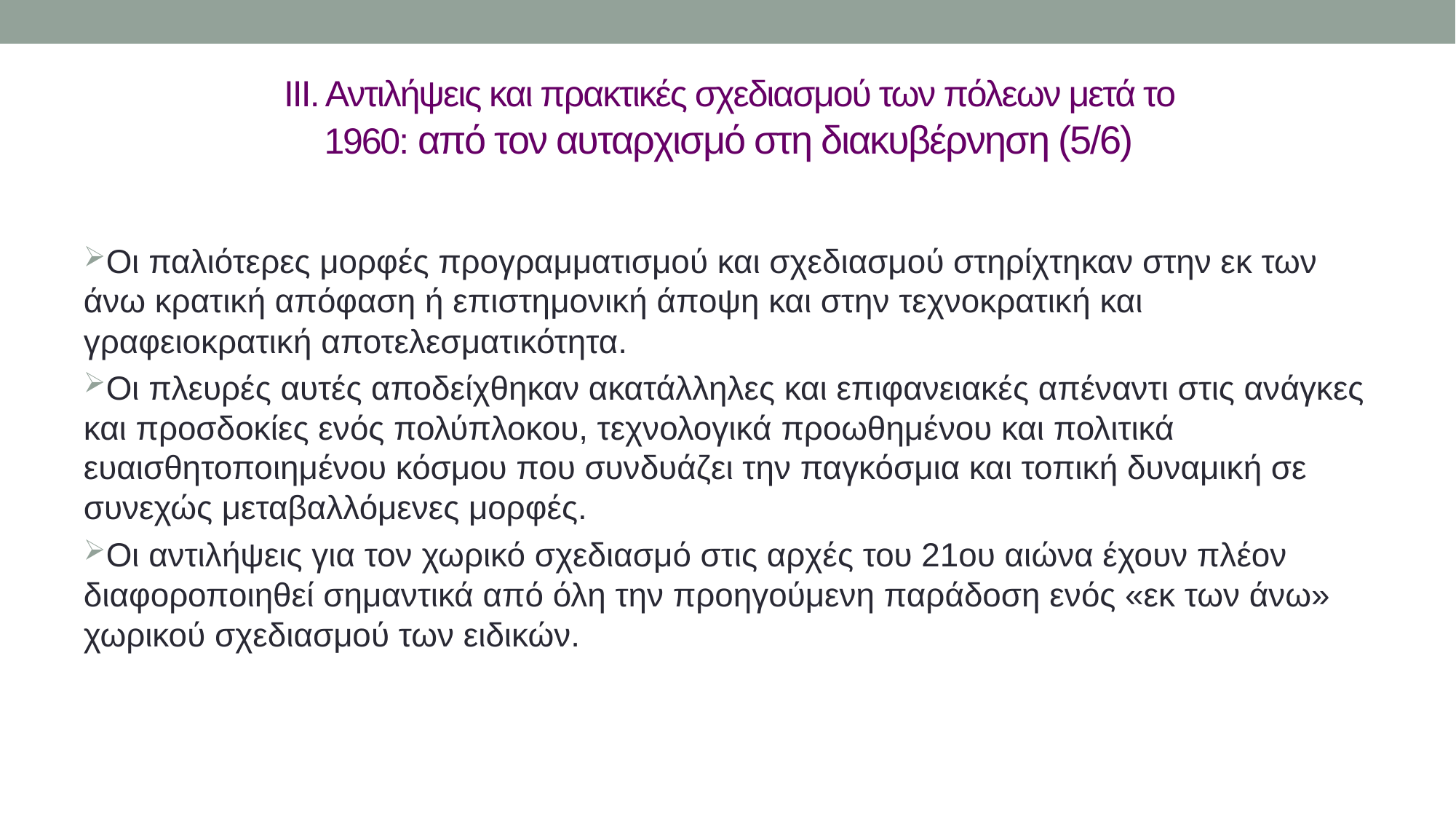

# ΙΙΙ. Αντιλήψεις και πρακτικές σχεδιασμού των πόλεων μετά το 1960: από τον αυταρχισμό στη διακυβέρνηση (5/6)

Οι παλιότερες μορφές προγραμματισμού και σχεδιασμού στηρίχτηκαν στην εκ των άνω κρατική απόφαση ή επιστημονική άποψη και στην τεχνοκρατική και γραφειοκρατική αποτελεσματικότητα.
Οι πλευρές αυτές αποδείχθηκαν ακατάλληλες και επιφανειακές απέναντι στις ανάγκες και προσδοκίες ενός πολύπλοκου, τεχνολογικά προωθημένου και πολιτικά ευαισθητοποιημένου κόσμου που συνδυάζει την παγκόσμια και τοπική δυναμική σε συνεχώς μεταβαλλόμενες μορφές.
Οι αντιλήψεις για τον χωρικό σχεδιασμό στις αρχές του 21ου αιώνα έχουν πλέον διαφοροποιηθεί σημαντικά από όλη την προηγούμενη παράδοση ενός «εκ των άνω» χωρικού σχεδιασμού των ειδικών.